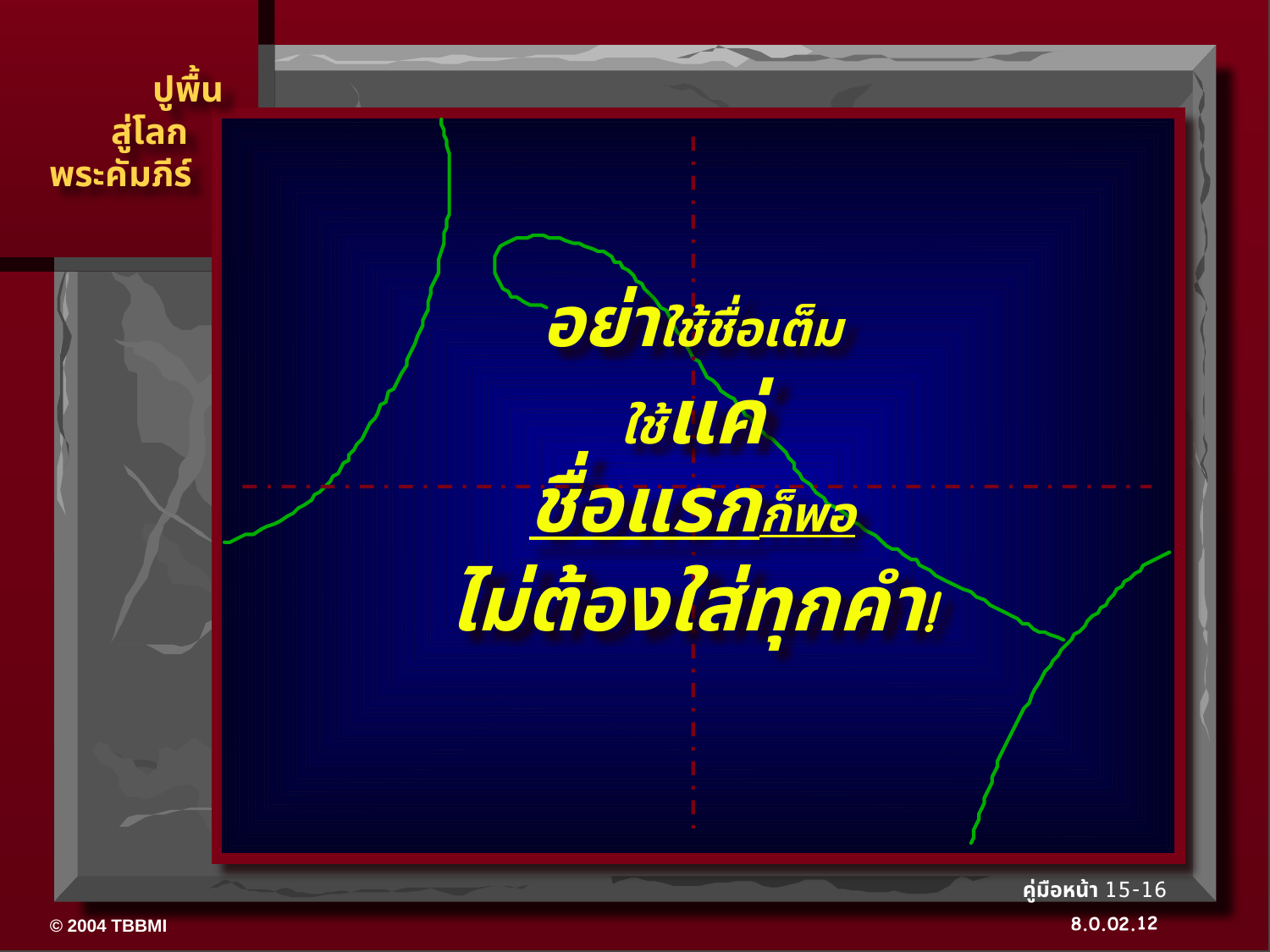

อย่าใช้ชื่อเต็ม

ใช้แค่

ชื่อแรกก็พอ

ไม่ต้องใส่ทุกคำ!

12